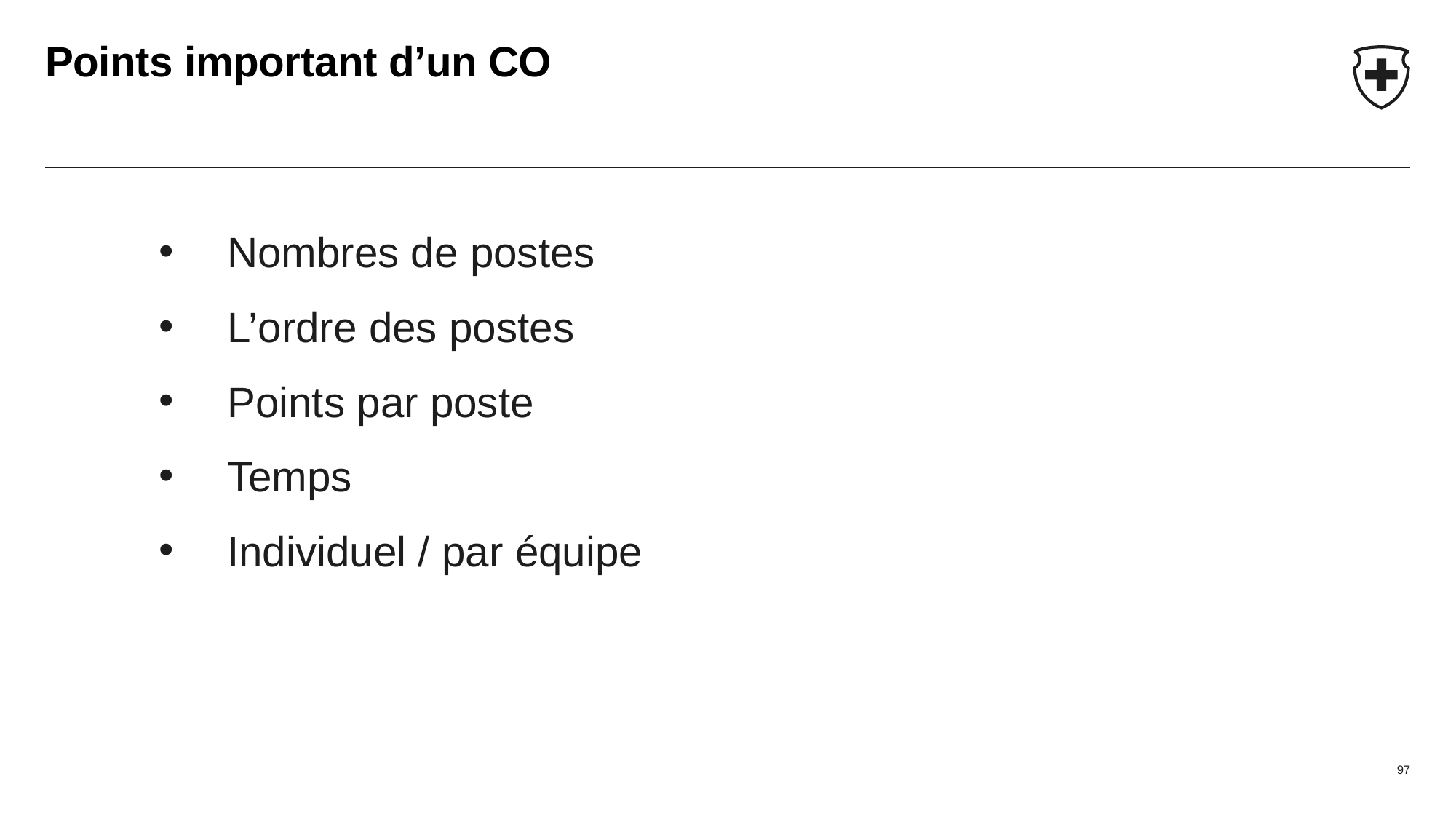

# Points important d’un CO
Nombres de postes
L’ordre des postes
Points par poste
Temps
Individuel / par équipe
97